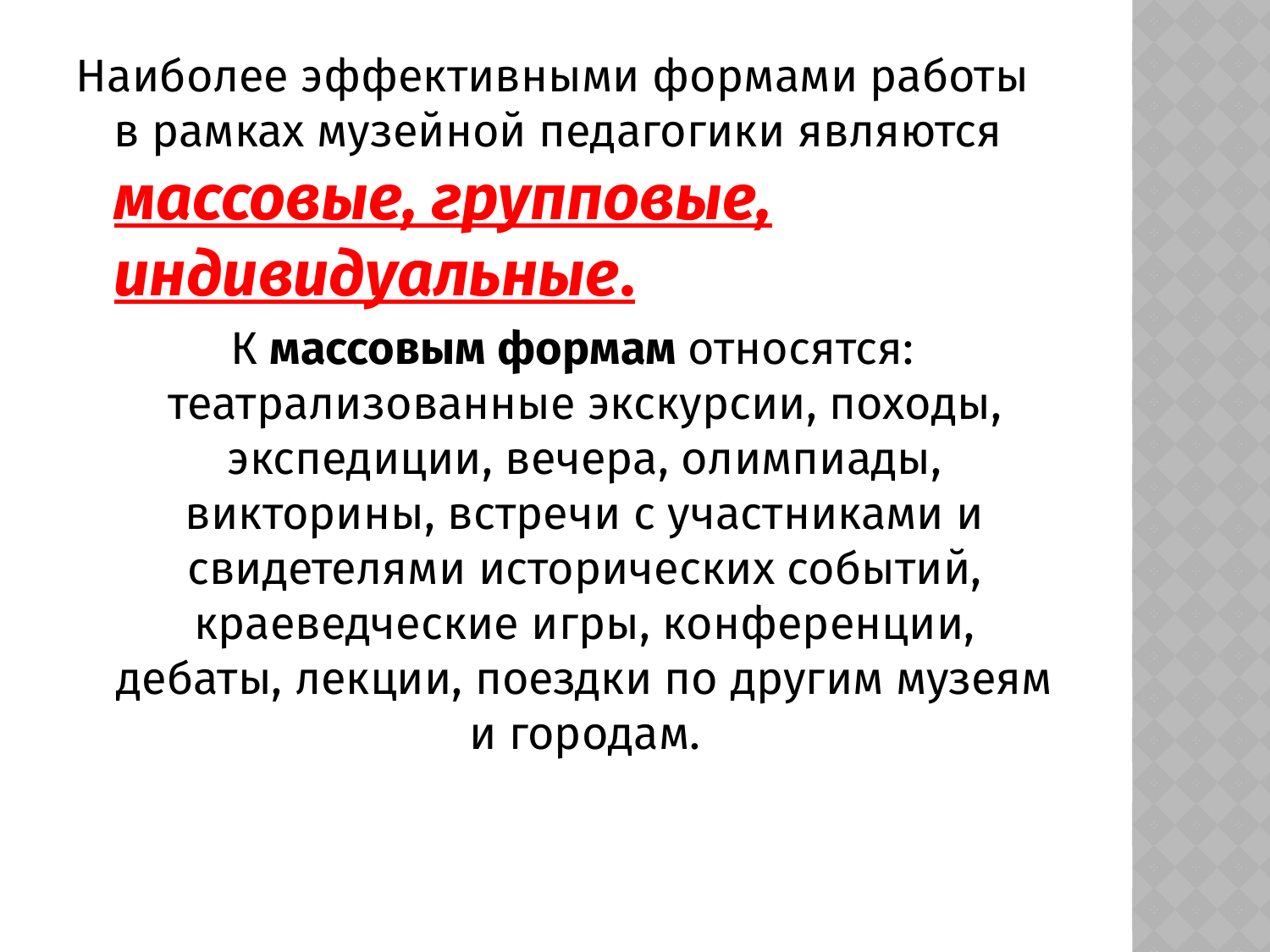

Наиболее эффективными формами работы в рамках музейной педагогики являются массовые, групповые, индивидуальные.
 К массовым формам относятся: театрализованные экскурсии, походы, экспедиции, вечера, олимпиады, викторины, встречи с участниками и свидетелями исторических событий, краеведческие игры, конференции, дебаты, лекции, поездки по другим музеям и городам.

#